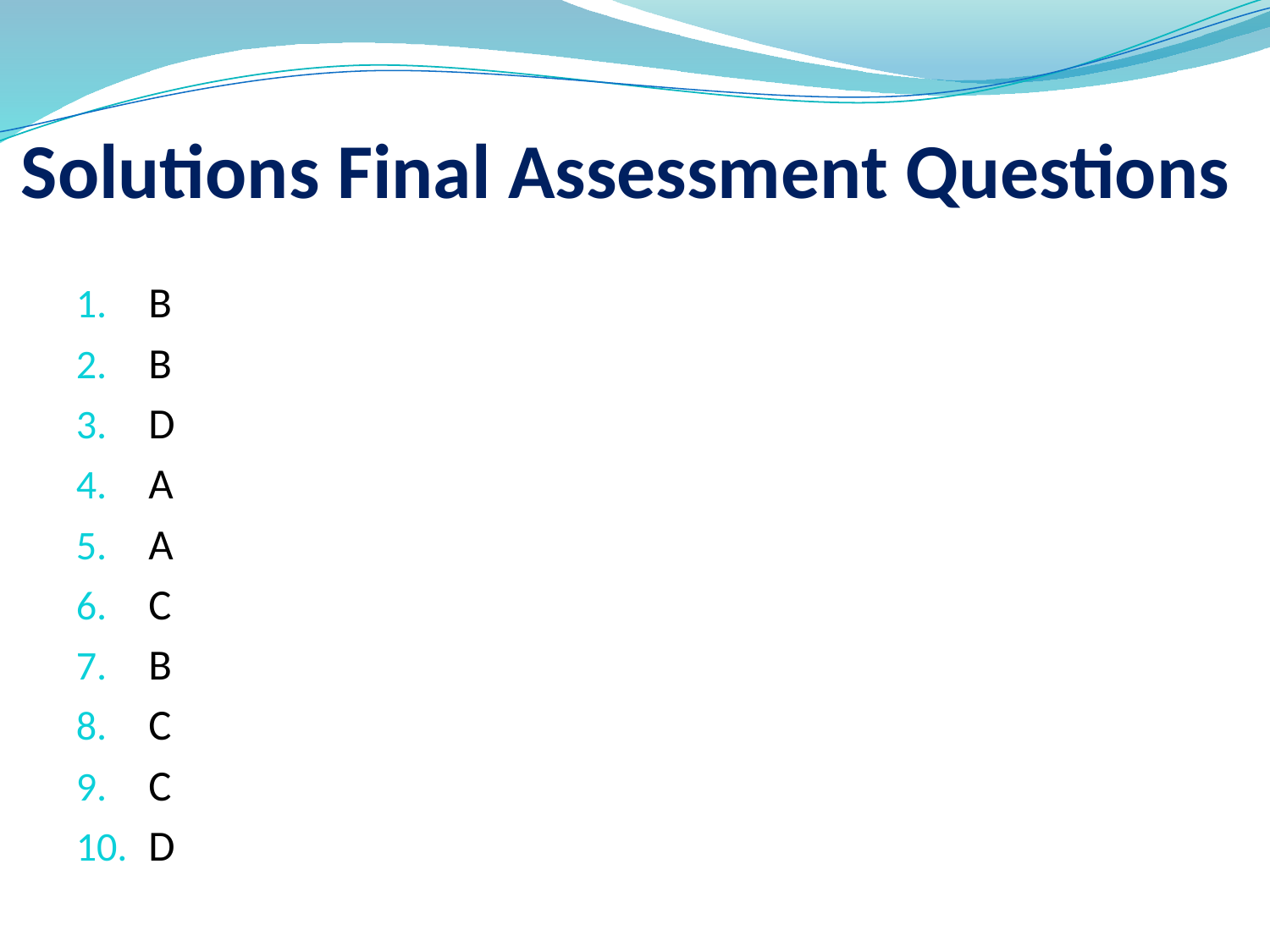

# Solutions Final Assessment Questions
B
B
D
A
A
C
B
C
C
D